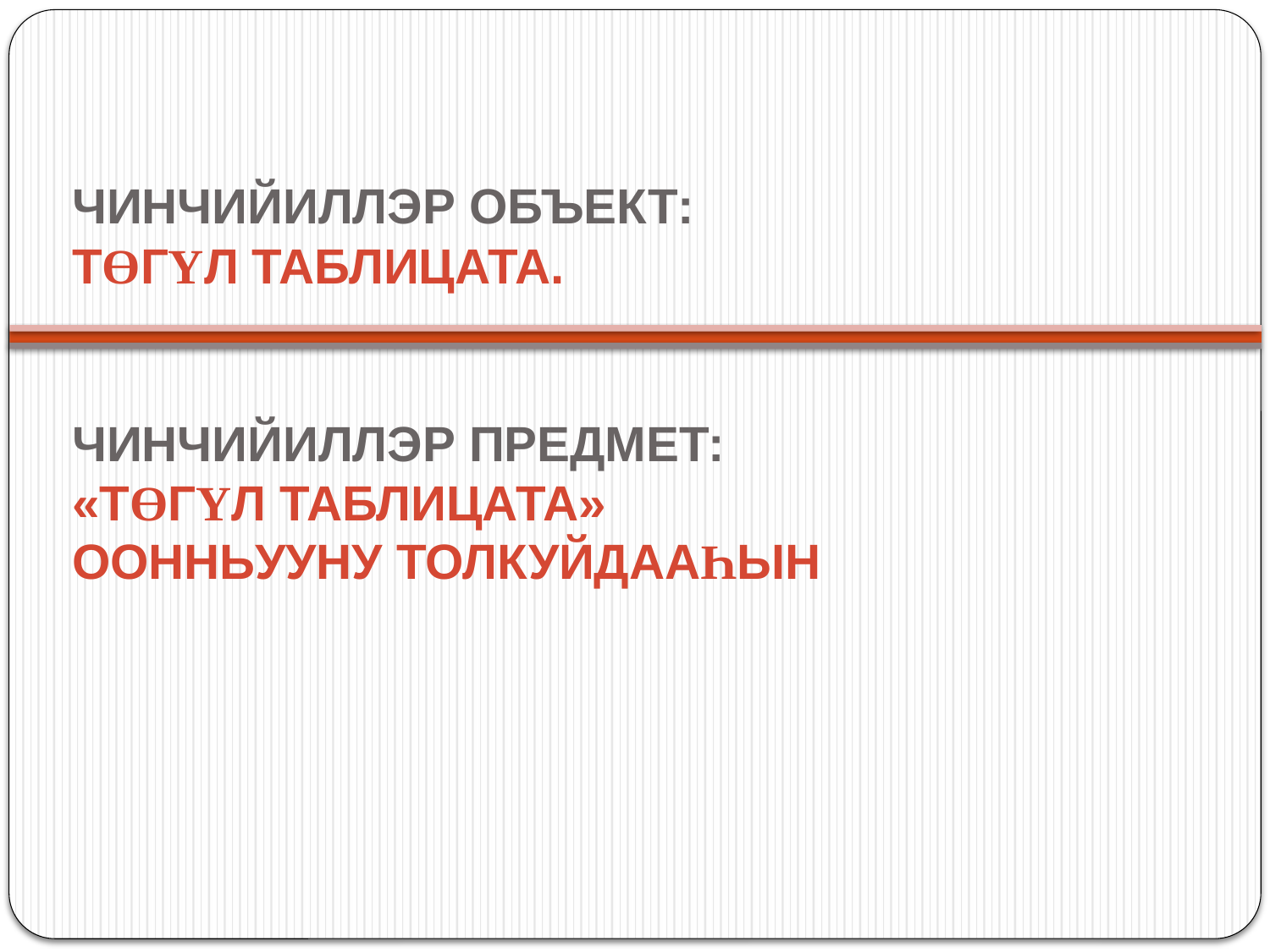

Чинчийиллэр объект:
төгүл таблицата.

Чинчийиллэр предмет:
«Төгүл таблицата»
оонньууну толкуйдааһын